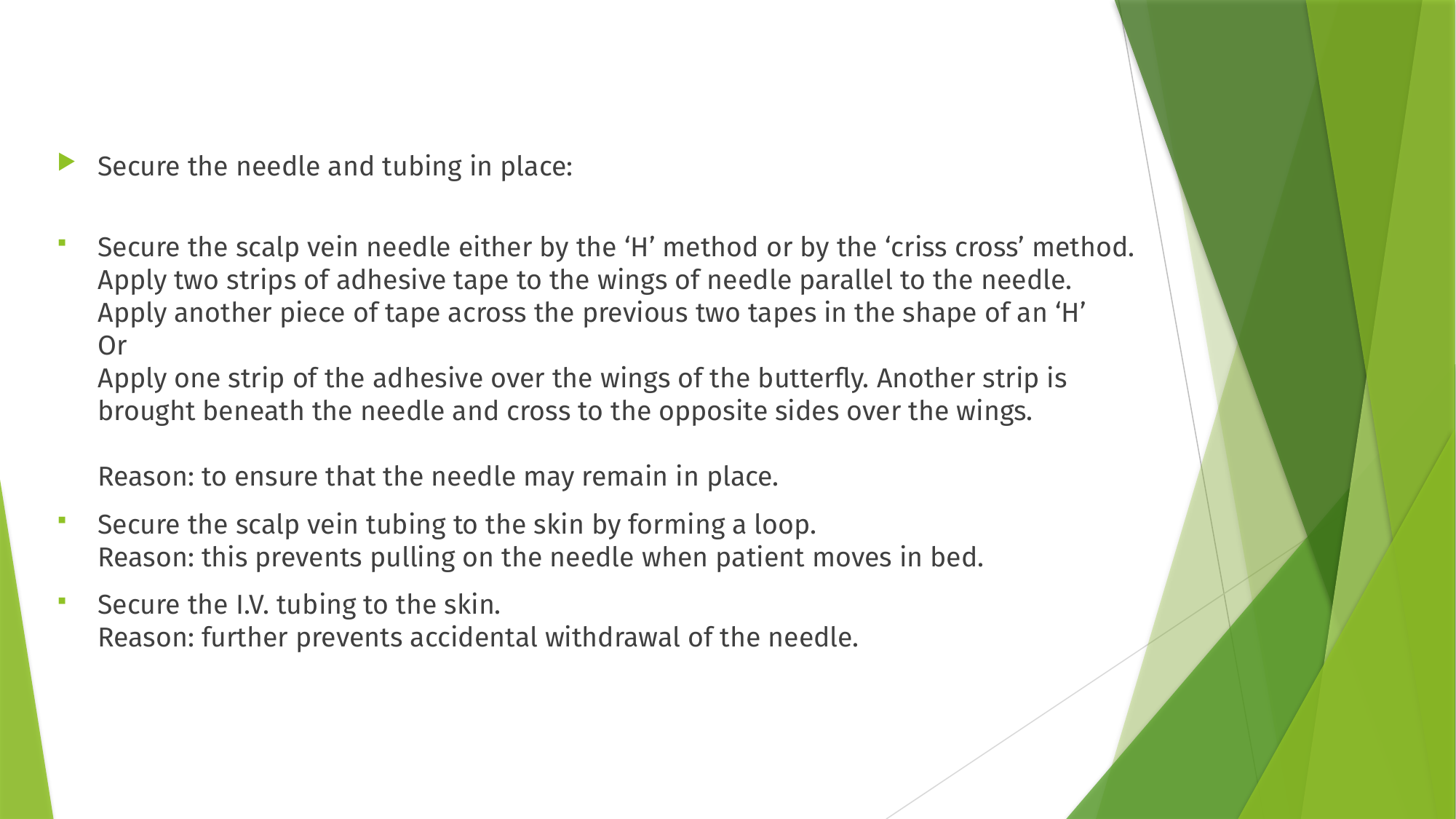

#
Secure the needle and tubing in place:
Secure the scalp vein needle either by the ‘H’ method or by the ‘criss cross’ method. Apply two strips of adhesive tape to the wings of needle parallel to the needle. Apply another piece of tape across the previous two tapes in the shape of an ‘H’
Or
Apply one strip of the adhesive over the wings of the butterfly. Another strip is brought beneath the needle and cross to the opposite sides over the wings.
Reason: to ensure that the needle may remain in place.
Secure the scalp vein tubing to the skin by forming a loop.
Reason: this prevents pulling on the needle when patient moves in bed.
Secure the I.V. tubing to the skin.
Reason: further prevents accidental withdrawal of the needle.